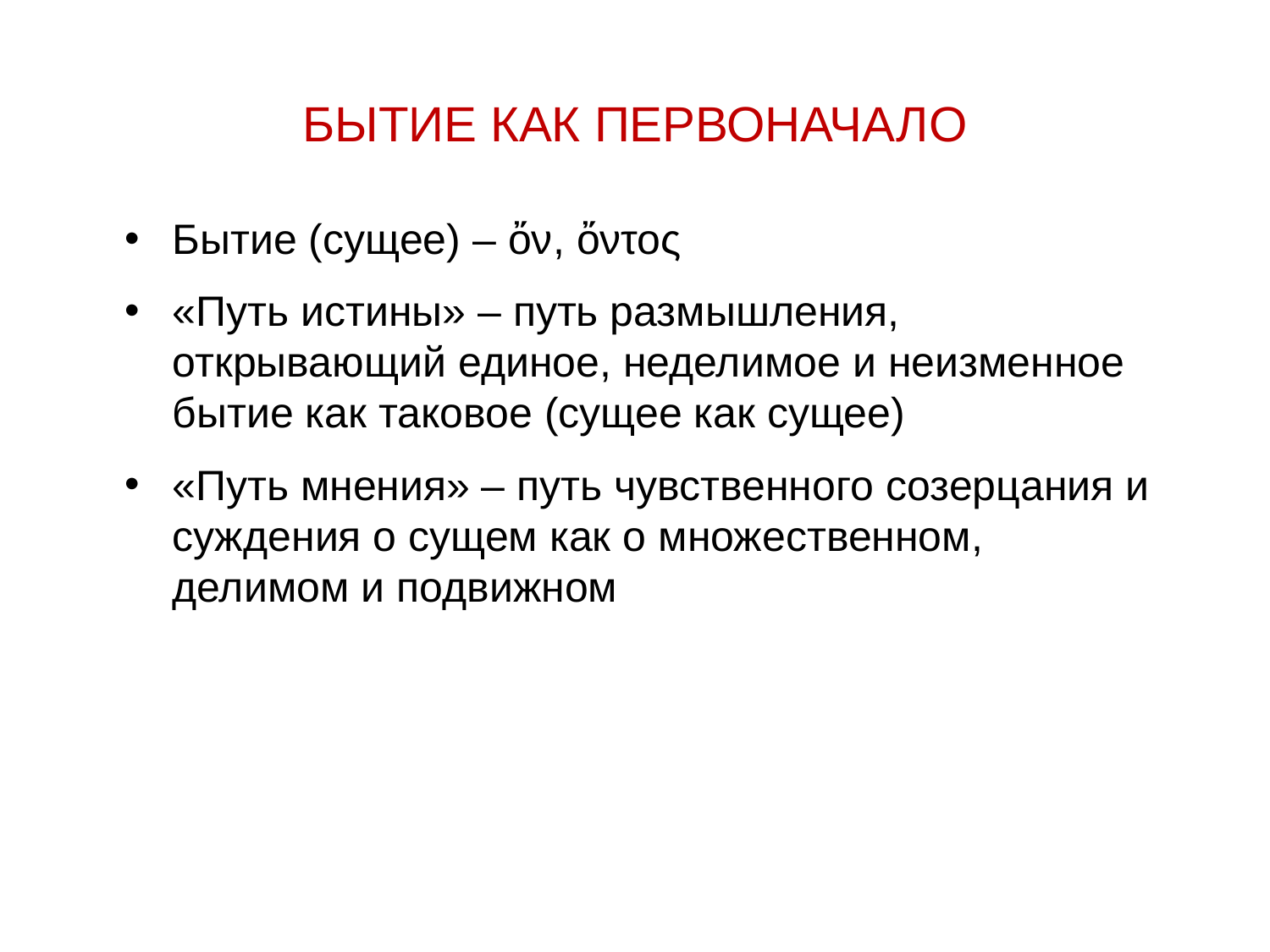

БЫТИЕ КАК ПЕРВОНАЧАЛО
Бытие (сущее) – ὄν, ὄντος
«Путь истины» – путь размышления, открывающий единое, неделимое и неизменное бытие как таковое (сущее как сущее)
«Путь мнения» – путь чувственного созерцания и суждения о сущем как о множественном, делимом и подвижном
17